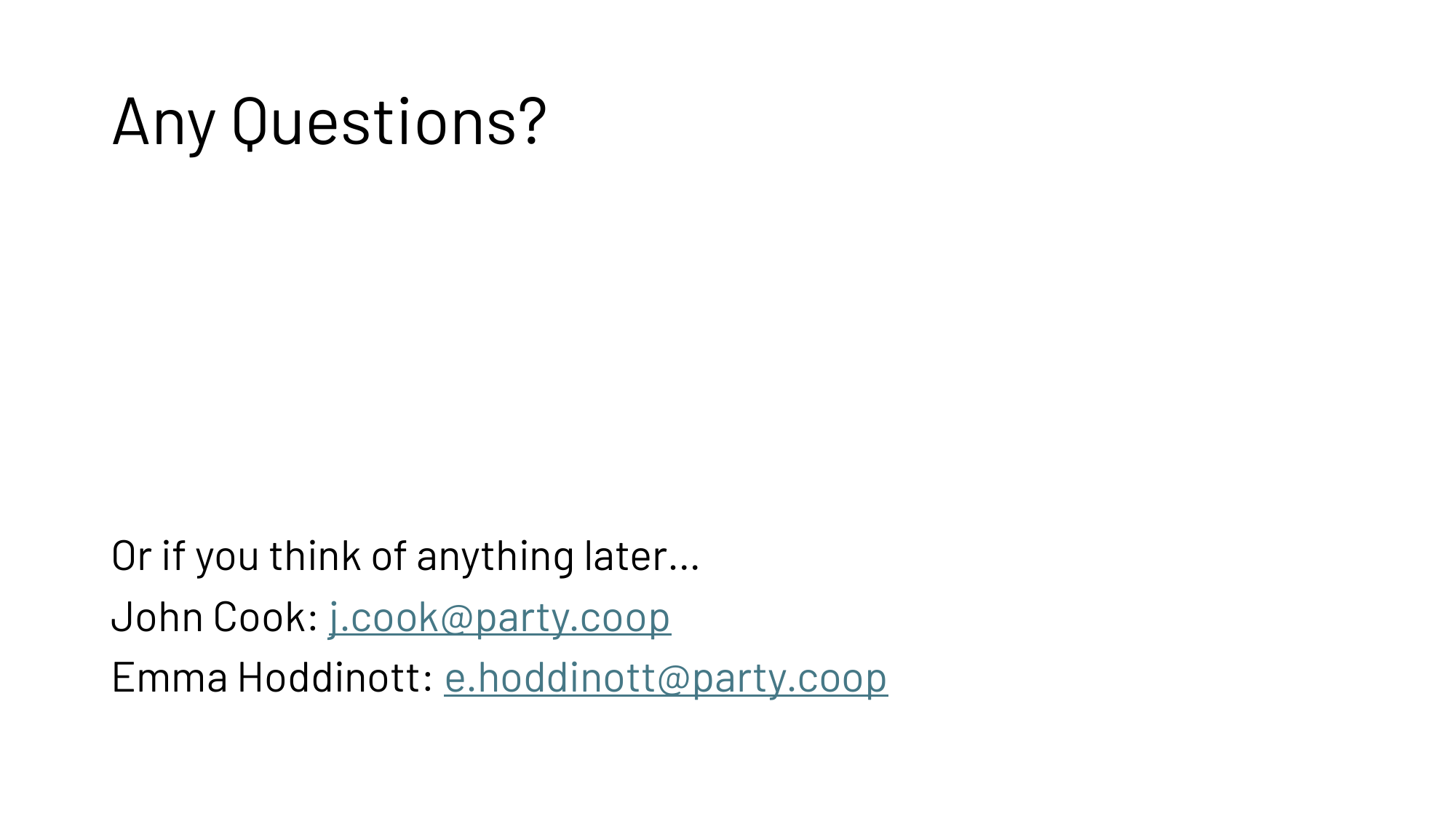

# Any Questions?

Or if you think of anything later…
John Cook: j.cook@party.coop
Emma Hoddinott: e.hoddinott@party.coop